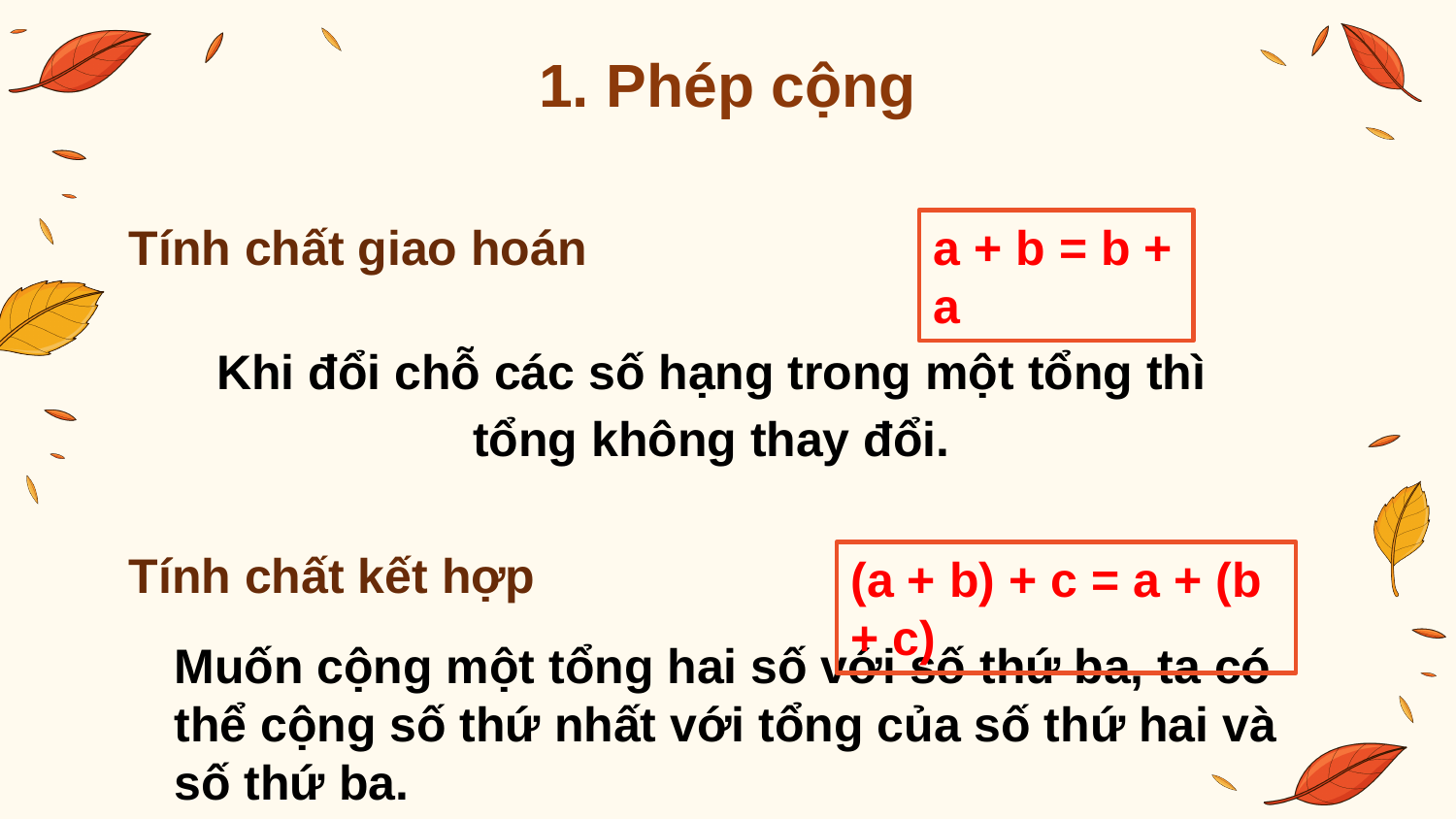

# 1. Phép cộng
Tính chất giao hoán
a + b = b + a
Khi đổi chỗ các số hạng trong một tổng thì tổng không thay đổi.
Tính chất kết hợp
(a + b) + c = a + (b + c)
Muốn cộng một tổng hai số với số thứ ba, ta có thể cộng số thứ nhất với tổng của số thứ hai và số thứ ba.